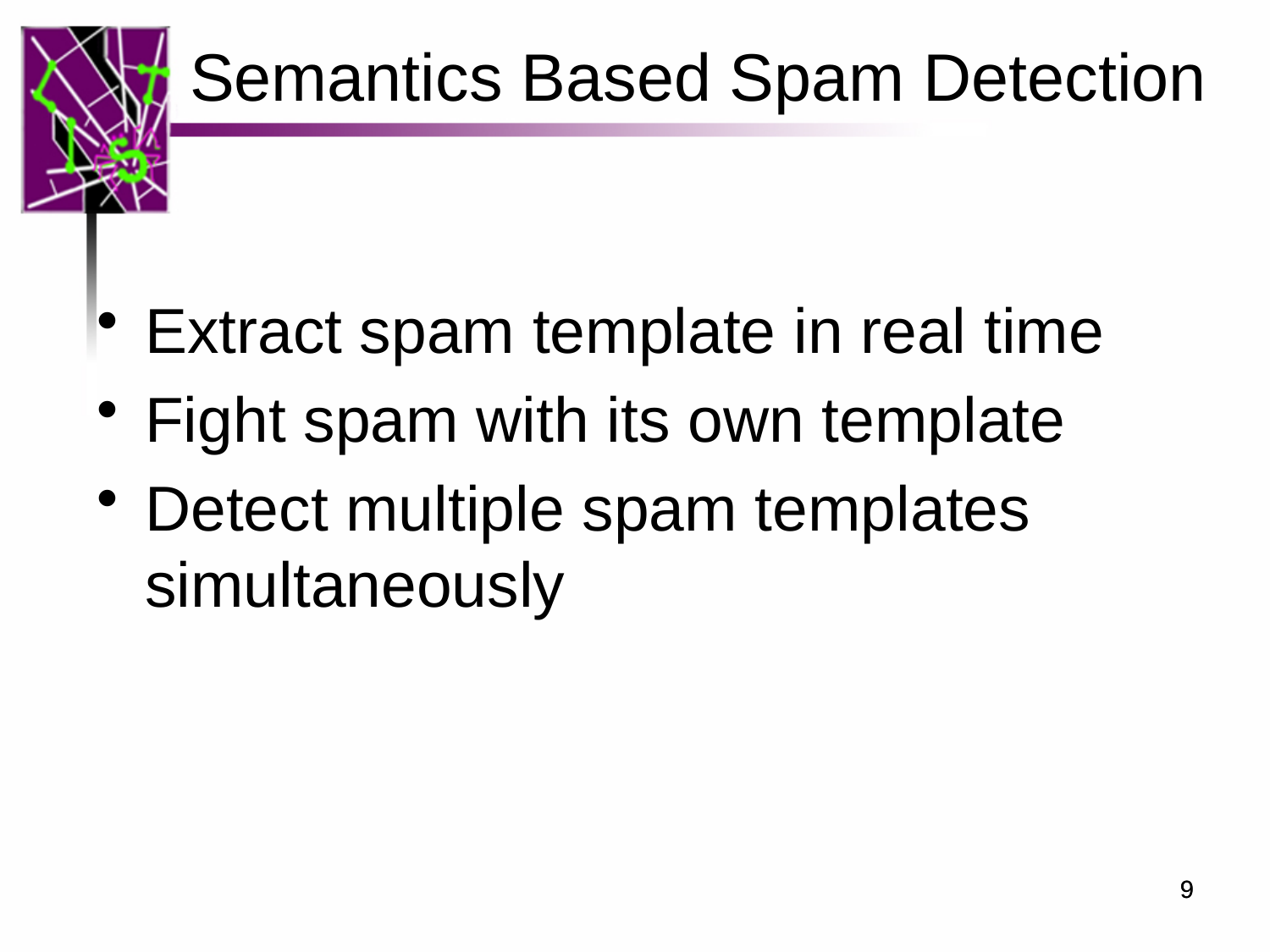

Semantics Based Spam Detection

Extract spam template in real time
Fight spam with its own template
Detect multiple spam templates simultaneously
9
9